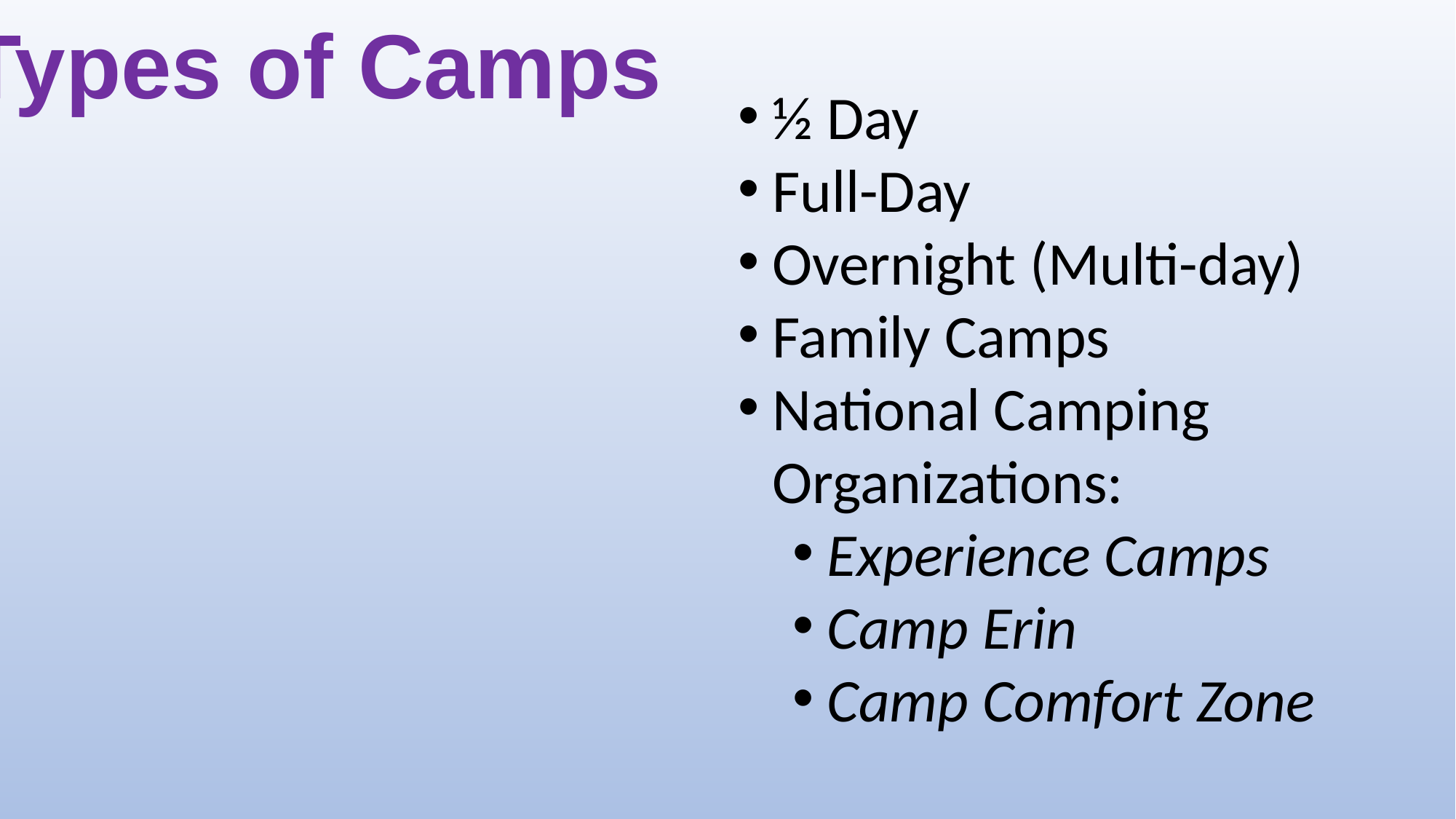

# Types of Camps
½ Day
Full-Day
Overnight (Multi-day)
Family Camps
National Camping Organizations:
Experience Camps
Camp Erin
Camp Comfort Zone